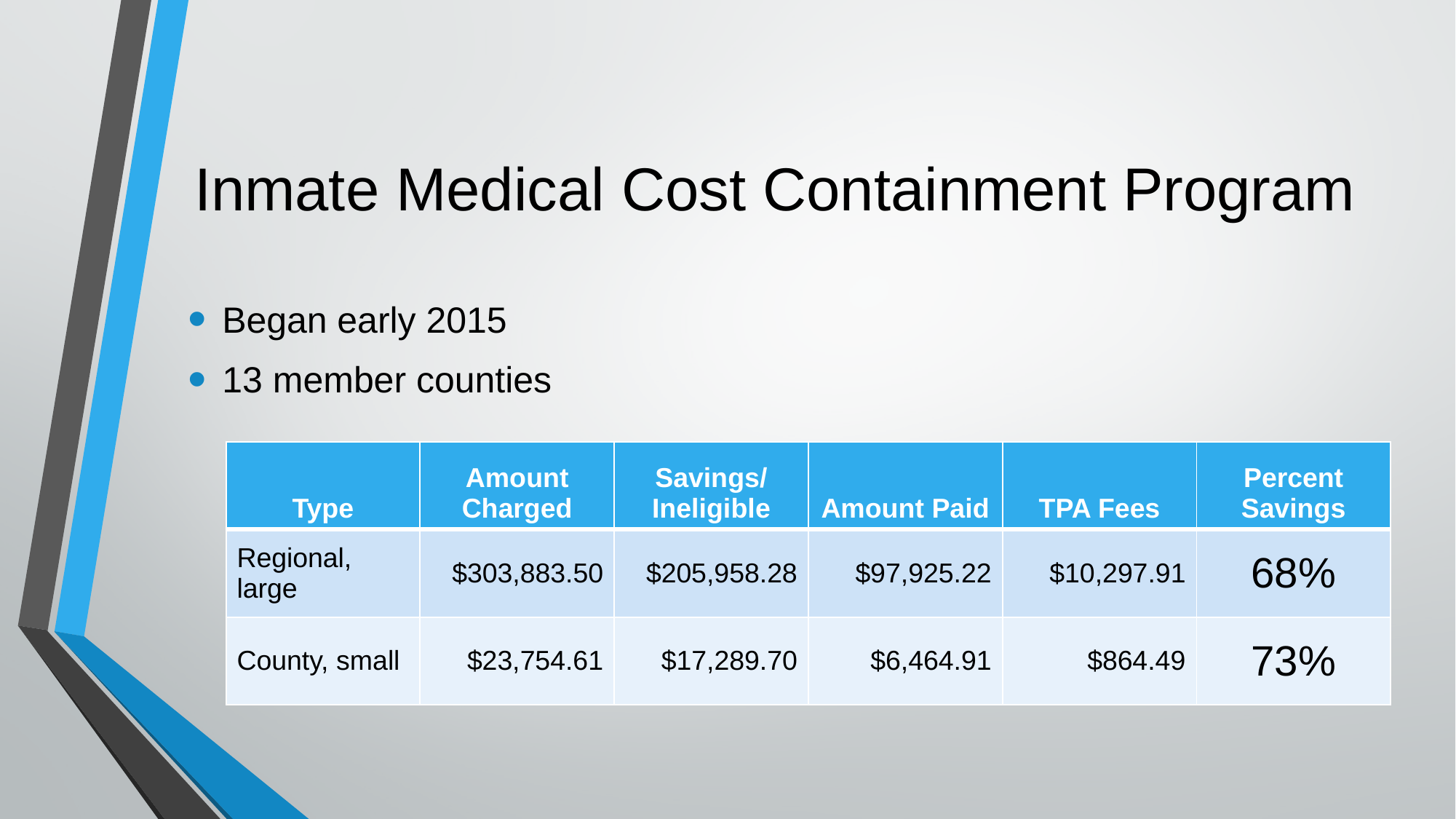

# Inmate Medical Cost Containment Program
Began early 2015
13 member counties
| Type | Amount Charged | Savings/ Ineligible | Amount Paid | TPA Fees | Percent Savings |
| --- | --- | --- | --- | --- | --- |
| Regional, large | $303,883.50 | $205,958.28 | $97,925.22 | $10,297.91 | 68% |
| County, small | $23,754.61 | $17,289.70 | $6,464.91 | $864.49 | 73% |